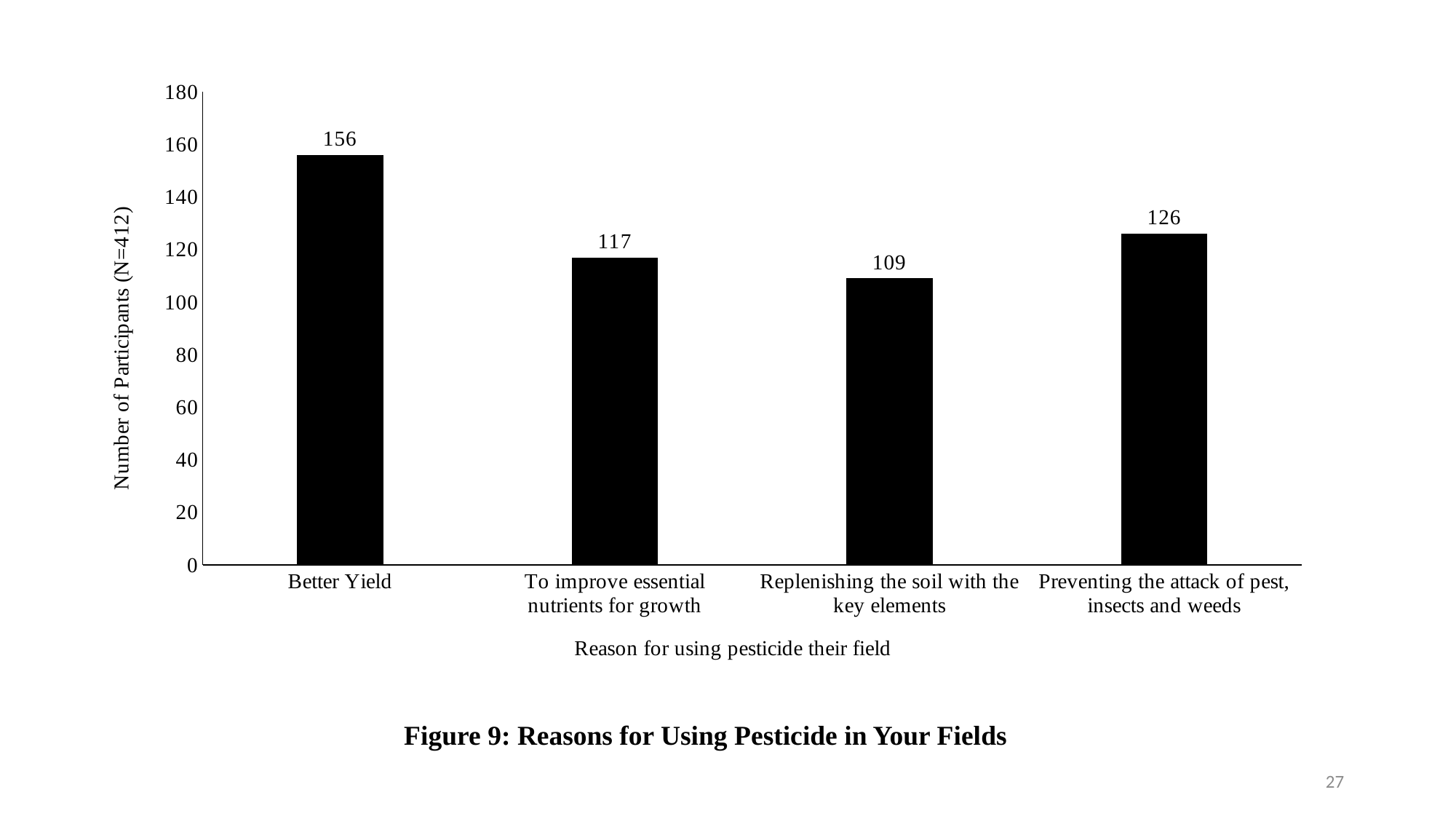

### Chart

| Category | Number of Participants (N=412) |
|---|---|
| Better Yield | 156.0 |
| To improve essential nutrients for growth | 117.0 |
| Replenishing the soil with the key elements | 109.0 |
| Preventing the attack of pest, insects and weeds | 126.0 |
Figure 9: Reasons for Using Pesticide in Your Fields
27